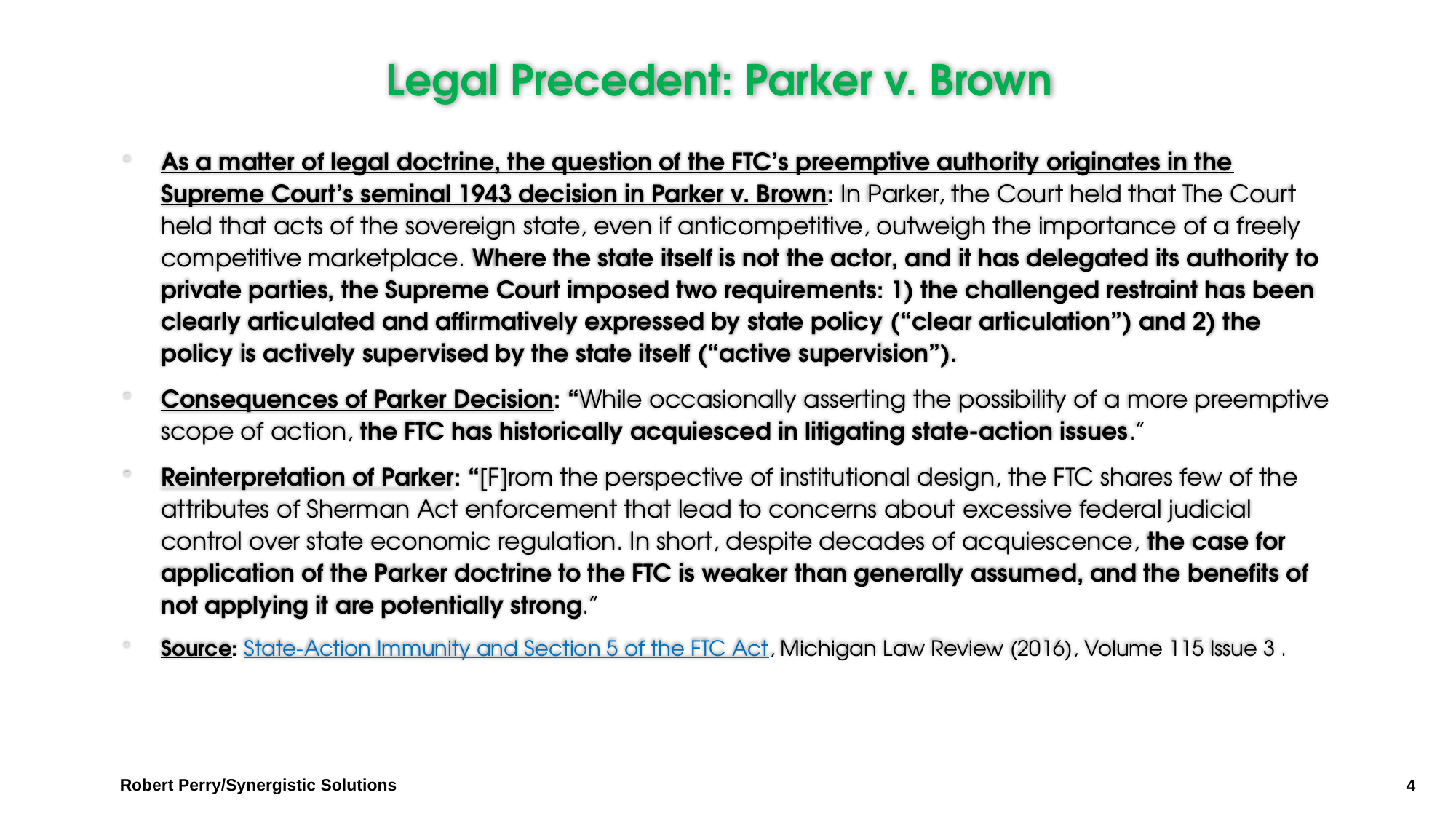

# Legal Precedent: Parker v. Brown
As a matter of legal doctrine, the question of the FTC’s preemptive authority originates in the Supreme Court’s seminal 1943 decision in Parker v. Brown: In Parker, the Court held that The Court held that acts of the sovereign state, even if anticompetitive, outweigh the importance of a freely competitive marketplace. Where the state itself is not the actor, and it has delegated its authority to private parties, the Supreme Court imposed two requirements: 1) the challenged restraint has been clearly articulated and affirmatively expressed by state policy (“clear articulation”) and 2) the policy is actively supervised by the state itself (“active supervision”).
Consequences of Parker Decision: “While occasionally asserting the possibility of a more preemptive scope of action, the FTC has historically acquiesced in litigating state-action issues.”
Reinterpretation of Parker: “[F]rom the perspective of institutional design, the FTC shares few of the attributes of Sherman Act enforcement that lead to concerns about excessive federal judicial control over state economic regulation. In short, despite decades of acquiescence, the case for application of the Parker doctrine to the FTC is weaker than generally assumed, and the benefits of not applying it are potentially strong.”
Source: State-Action Immunity and Section 5 of the FTC Act, Michigan Law Review (2016), Volume 115 Issue 3 .
Robert Perry/Synergistic Solutions
4